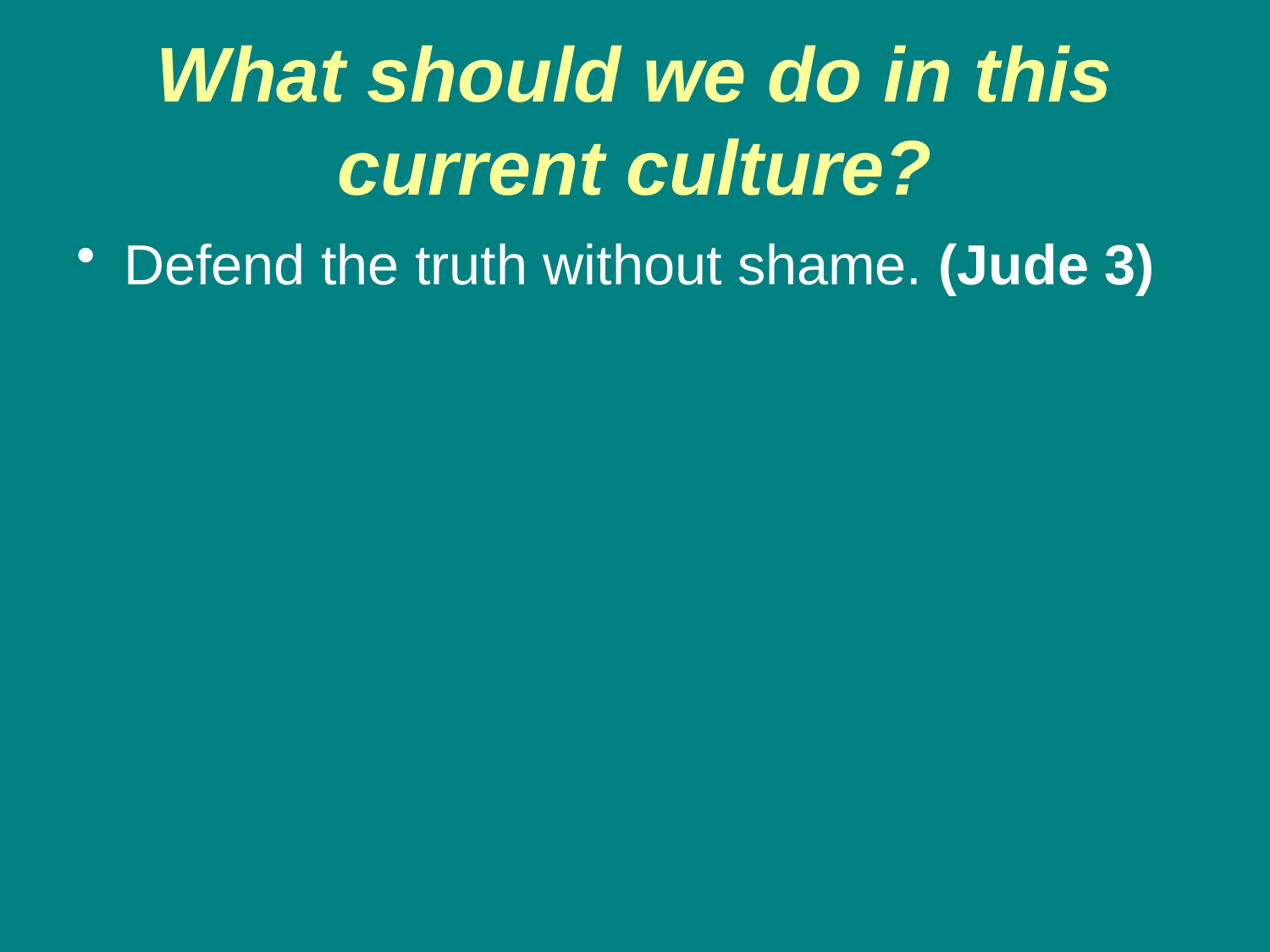

# What should we do in this current culture?
Defend the truth without shame. (Jude 3)